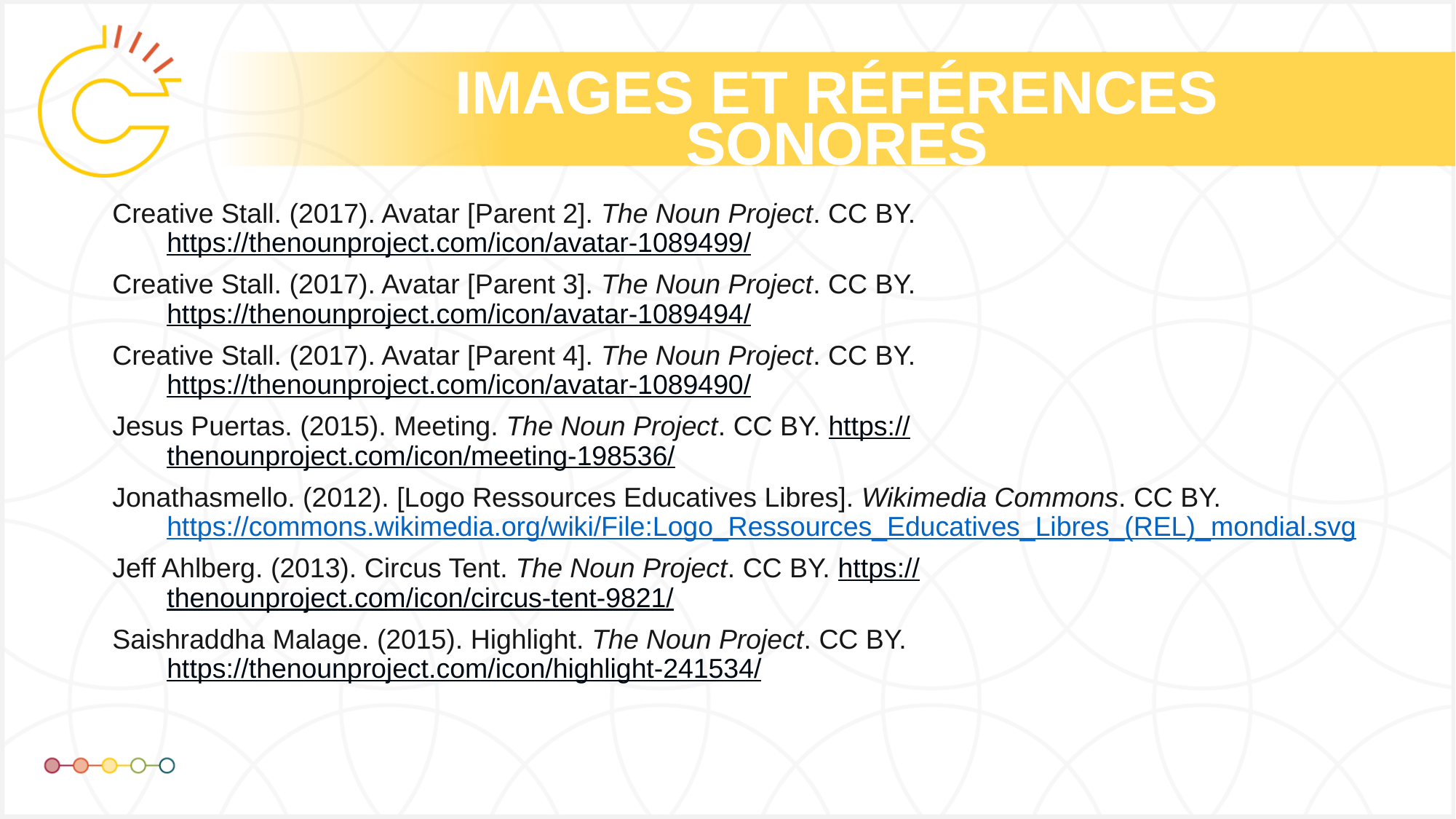

Creative Stall. (2017). Avatar [Parent 2]. The Noun Project. CC BY. https://thenounproject.com/icon/avatar-1089499/
Creative Stall. (2017). Avatar [Parent 3]. The Noun Project. CC BY. https://thenounproject.com/icon/avatar-1089494/
Creative Stall. (2017). Avatar [Parent 4]. The Noun Project. CC BY. https://thenounproject.com/icon/avatar-1089490/
Jesus Puertas. (2015). Meeting. The Noun Project. CC BY. https://thenounproject.com/icon/meeting-198536/
Jonathasmello. (2012). [Logo Ressources Educatives Libres]. Wikimedia Commons. CC BY. https://commons.wikimedia.org/wiki/File:Logo_Ressources_Educatives_Libres_(REL)_mondial.svg
Jeff Ahlberg. (2013). Circus Tent. The Noun Project. CC BY. https://thenounproject.com/icon/circus-tent-9821/
Saishraddha Malage. (2015). Highlight. The Noun Project. CC BY. https://thenounproject.com/icon/highlight-241534/